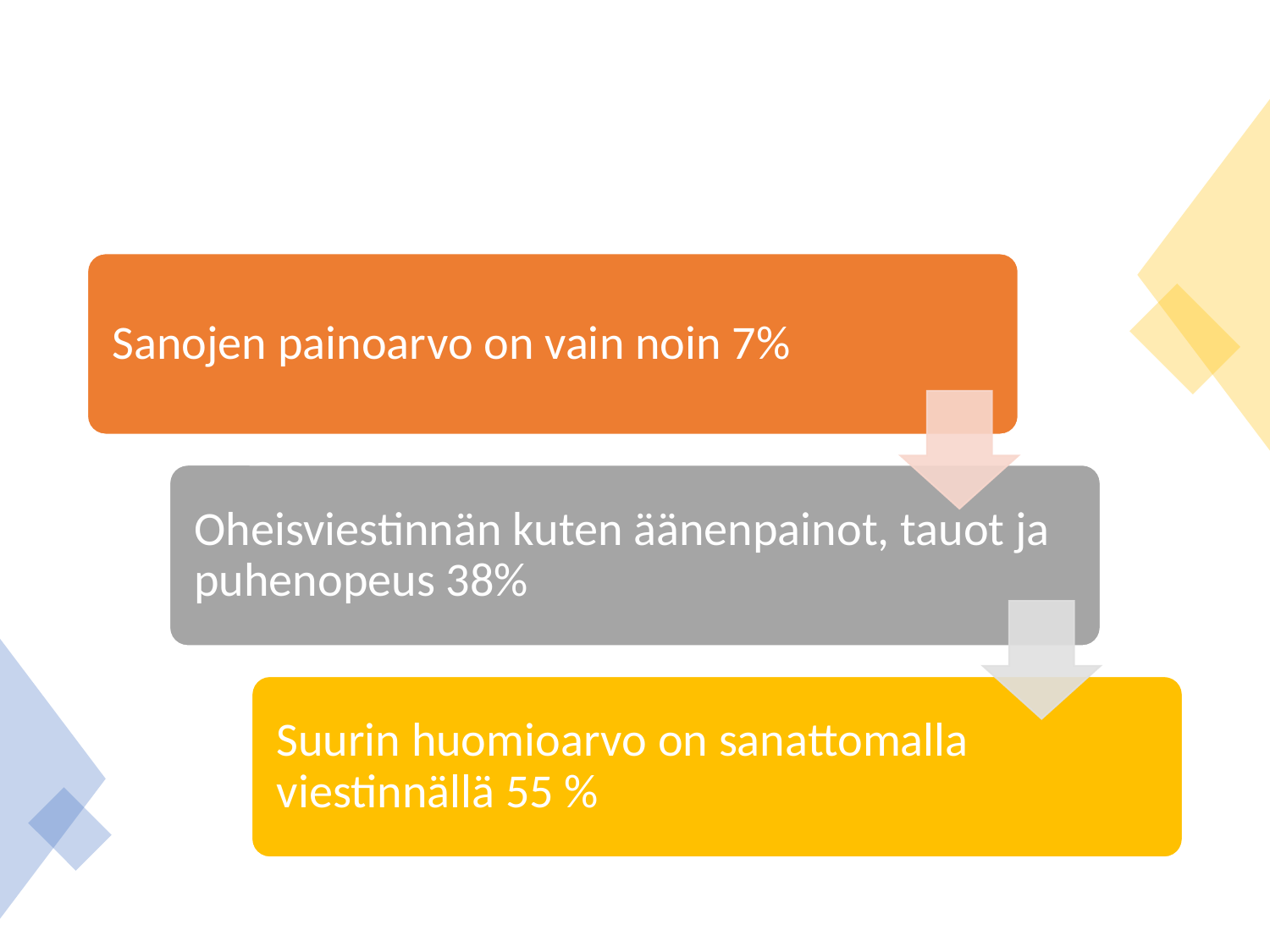

Sanojen painoarvo on vain noin 7%
Oheisviestinnän kuten äänenpainot, tauot ja puhenopeus 38%
Suurin huomioarvo on sanattomalla viestinnällä 55 %